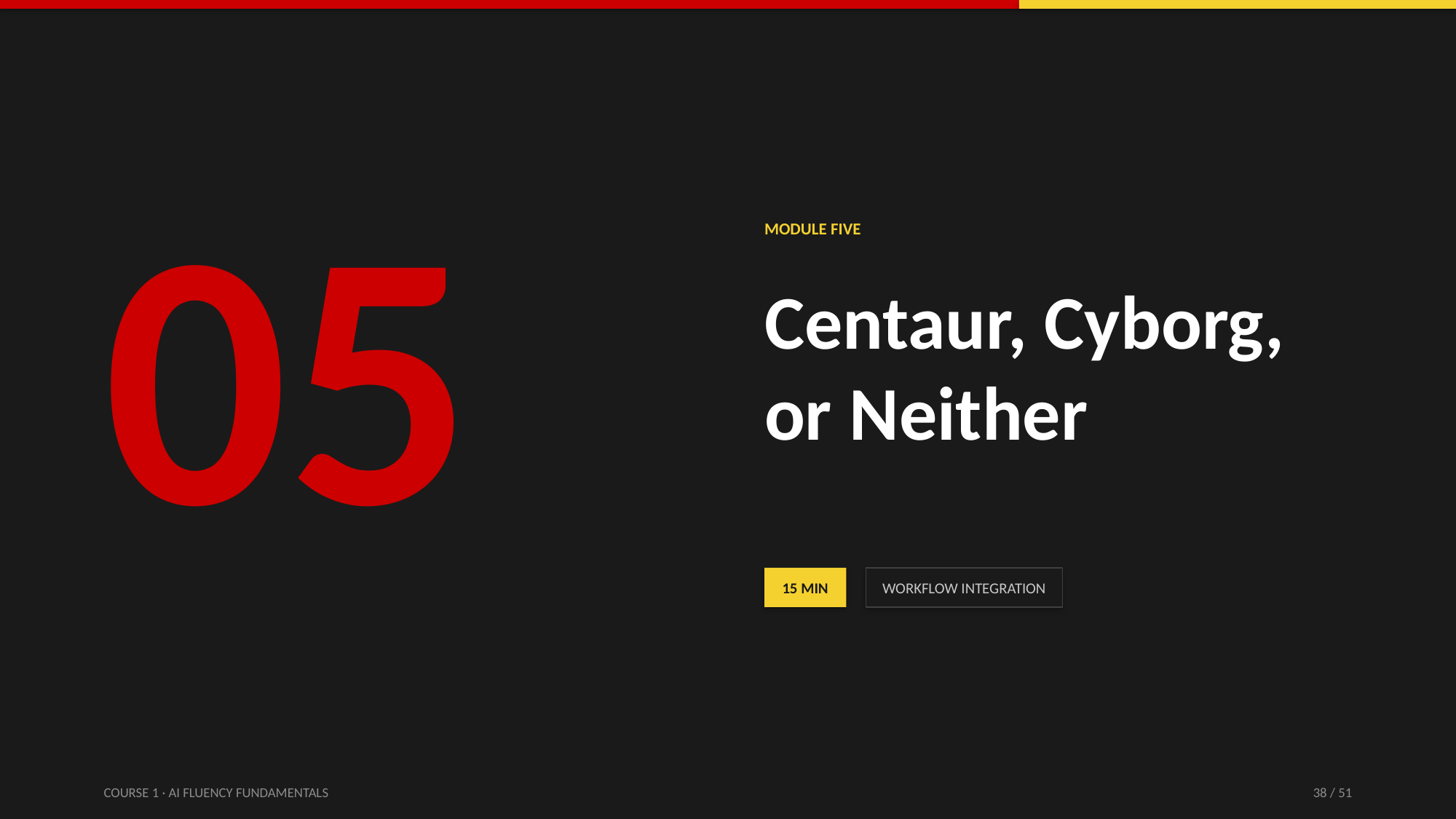

05
MODULE FIVE
Centaur, Cyborg,
or Neither
15 MIN
WORKFLOW INTEGRATION
COURSE 1 · AI FLUENCY FUNDAMENTALS
38 / 51